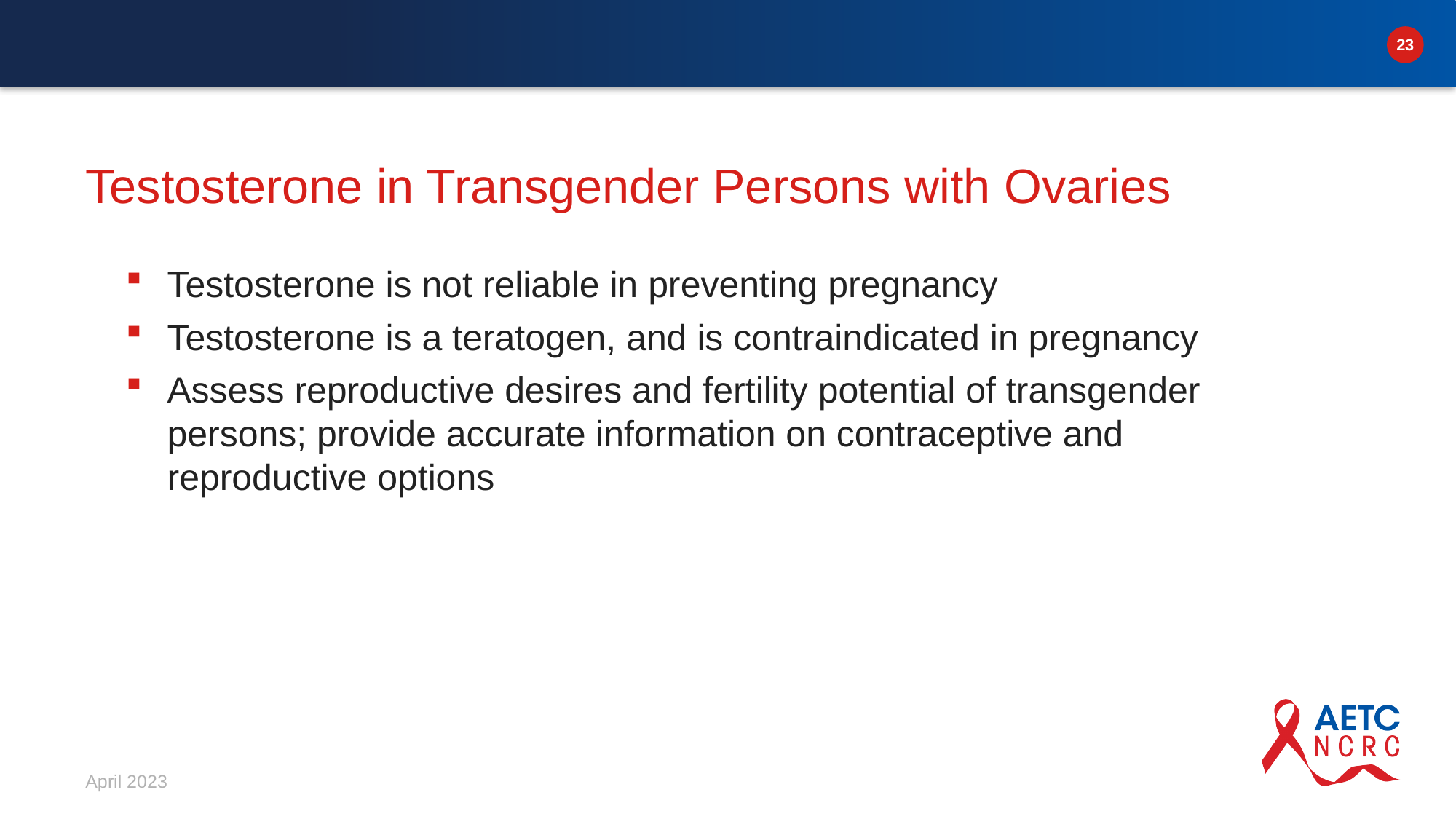

# Testosterone in Transgender Persons with Ovaries
Testosterone is not reliable in preventing pregnancy
Testosterone is a teratogen, and is contraindicated in pregnancy
Assess reproductive desires and fertility potential of transgender persons; provide accurate information on contraceptive and reproductive options
April 2023